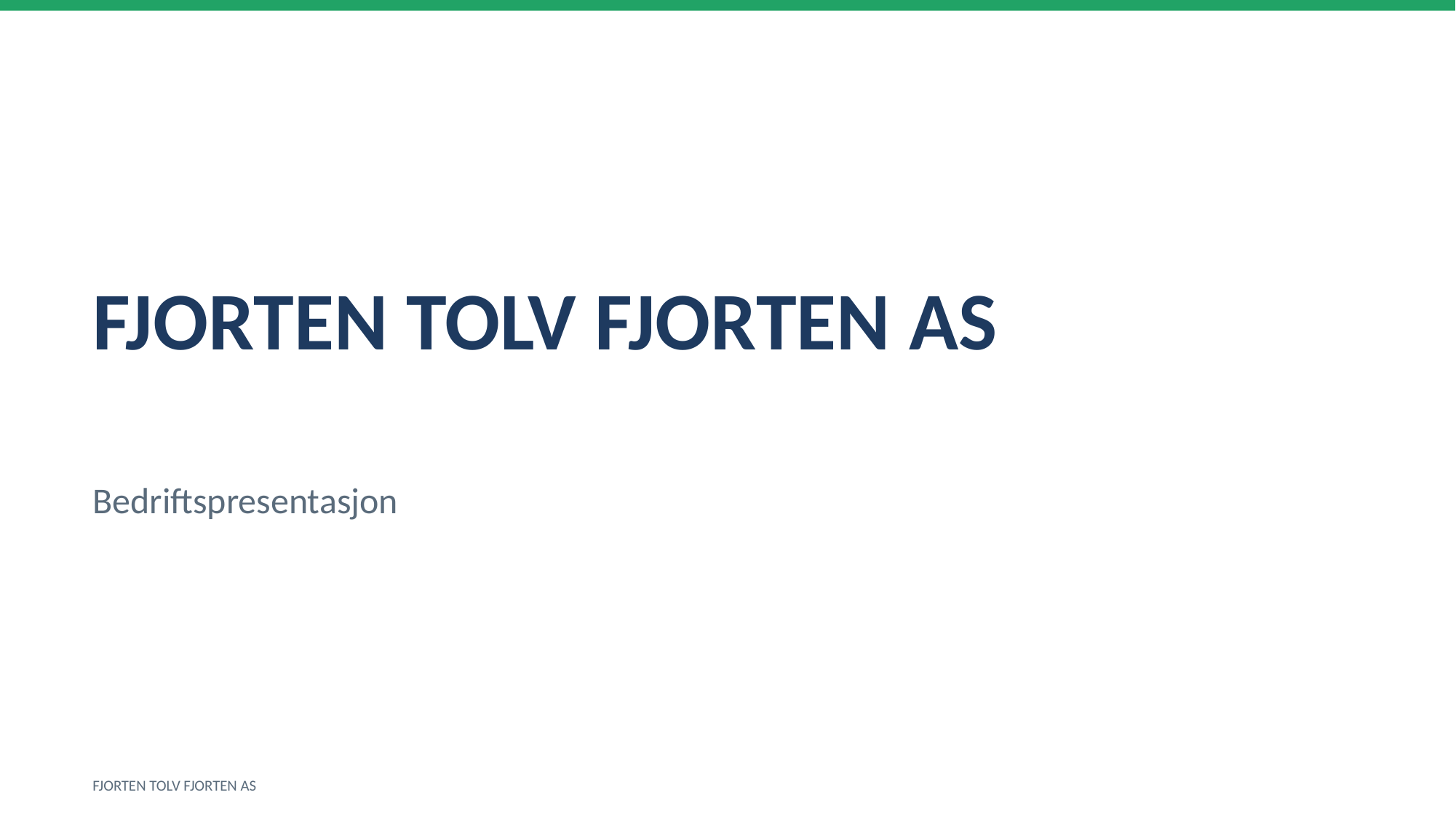

FJORTEN TOLV FJORTEN AS
Bedriftspresentasjon
FJORTEN TOLV FJORTEN AS